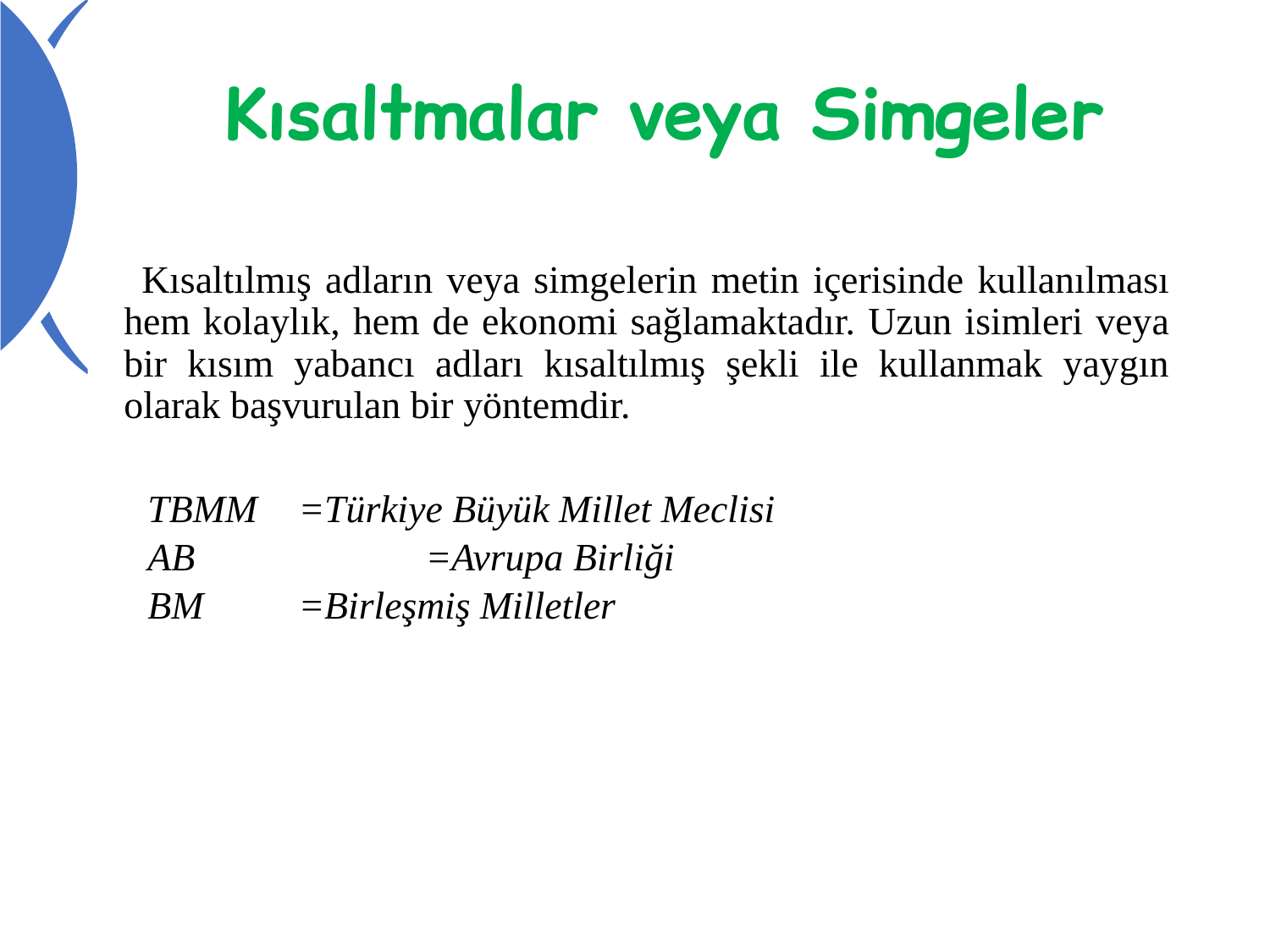

# Kısaltmalar veya Simgeler
   Kısaltılmış adların veya simgelerin metin içerisinde kullanılması hem kolaylık, hem de ekonomi sağlamaktadır. Uzun isimleri veya bir kısım yabancı adları kısaltılmış şekli ile kullanmak yaygın olarak başvurulan bir yöntemdir.

TBMM	=Türkiye Büyük Millet Meclisi
AB		=Avrupa Birliği
BM	=Birleşmiş Milletler